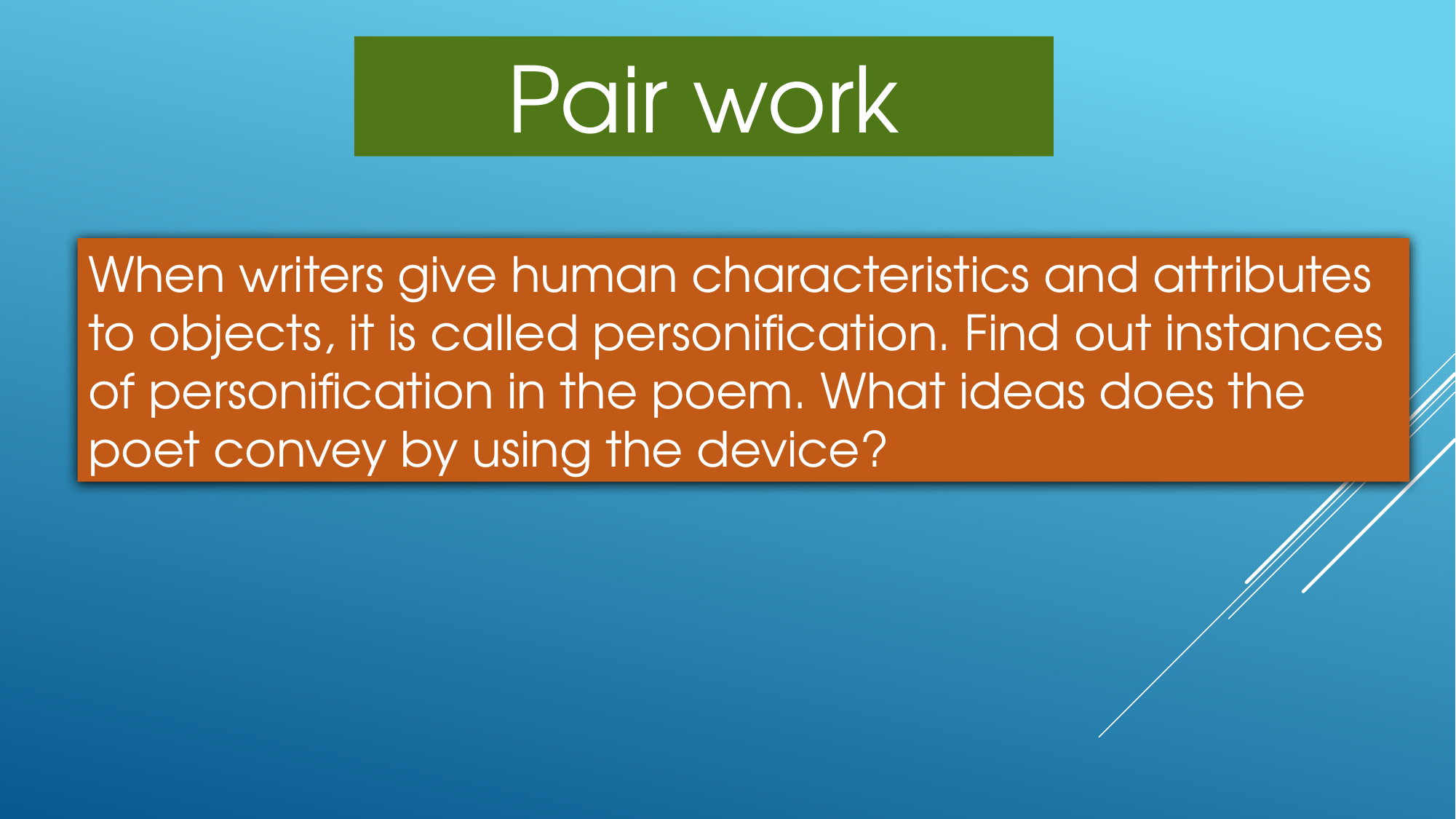

Pair work
When writers give human characteristics and attributes to objects, it is called personification. Find out instances of personification in the poem. What ideas does the poet convey by using the device?